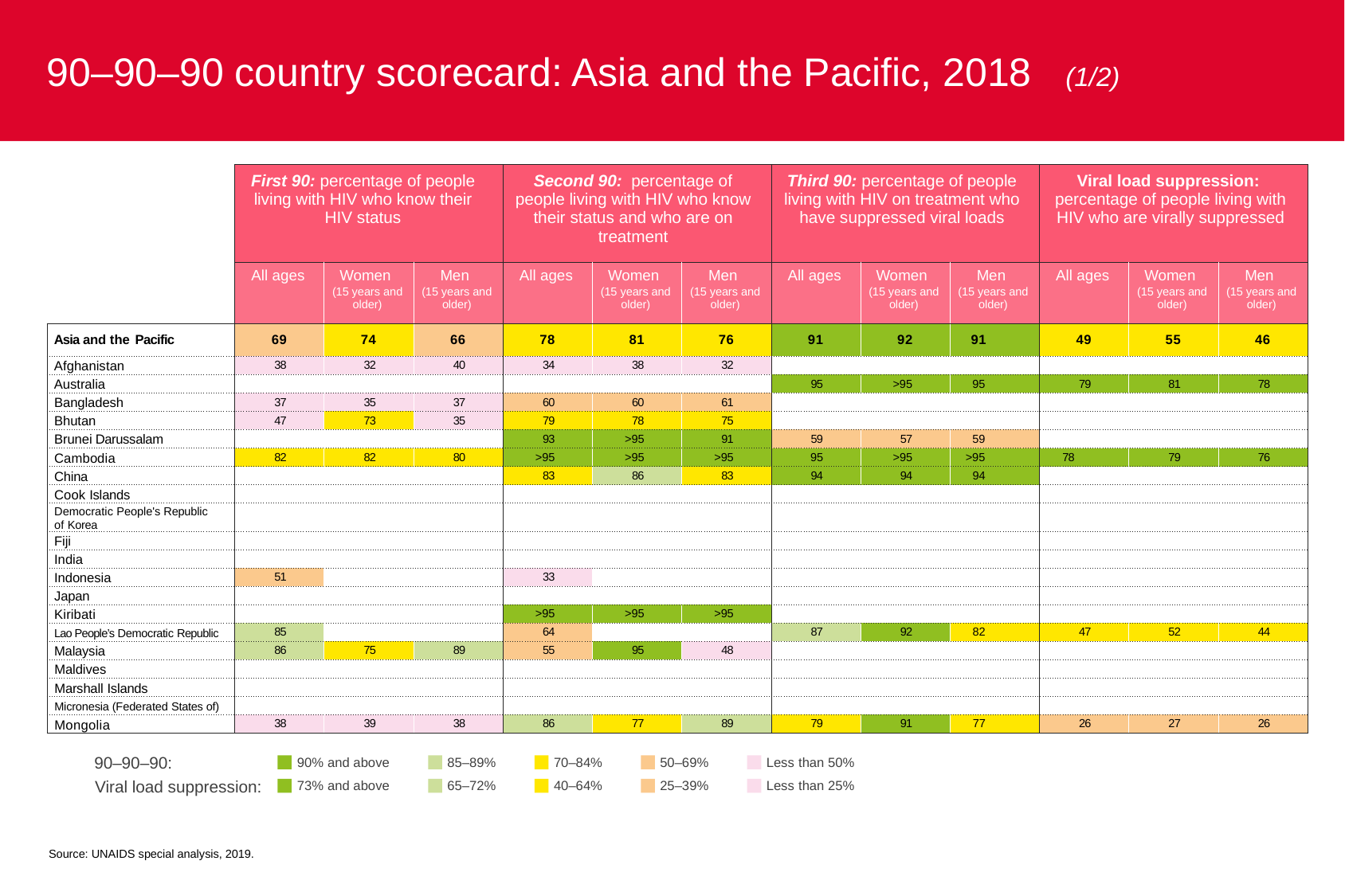

90–90–90 country scorecard: Asia and the Pacific, 2018   (1/2)
90–90–90:
90% and above
85–89%

70–84%

50–69%

Less than 50%

Viral load suppression:
73% and above
65–72%

40–64%

25–39%

Less than 25%

Source: UNAIDS special analysis, 2019.
|  | First 90: percentage of people living with HIV who know their HIV status |  |  | Second 90: percentage of people living with HIV who know their status and who are on treatment |  |  | Third 90: percentage of people living with HIV on treatment who have suppressed viral loads |  |  | Viral load suppression: percentage of people living with HIV who are virally suppressed |  |  |
| --- | --- | --- | --- | --- | --- | --- | --- | --- | --- | --- | --- | --- |
|  | All ages | Women (15 years and older) | Men (15 years and older) | All ages | Women (15 years and older) | Men (15 years and older) | All ages | Women (15 years and older) | Men (15 years and older) | All ages | Women (15 years and older) | Men (15 years and older) |
| Asia and the Pacific | 69 | 74 | 66 | 78 | 81 | 76 | 91 | 92 | 91 | 49 | 55 | 46 |
| Afghanistan | 38 | 32 | 40 | 34 | 38 | 32 |  |  |  |  |  |  |
| Australia |  |  |  |  |  |  | 95 | >95 | 95 | 79 | 81 | 78 |
| Bangladesh | 37 | 35 | 37 | 60 | 60 | 61 |  |  |  |  |  |  |
| Bhutan | 47 | 73 | 35 | 79 | 78 | 75 |  |  |  |  |  |  |
| Brunei Darussalam |  |  |  | 93 | >95 | 91 | 59 | 57 | 59 |  |  |  |
| Cambodia | 82 | 82 | 80 | >95 | >95 | >95 | 95 | >95 | >95 | 78 | 79 | 76 |
| China |  |  |  | 83 | 86 | 83 | 94 | 94 | 94 |  |  |  |
| Cook Islands |  |  |  |  |  |  |  |  |  |  |  |  |
| Democratic People's Republic of Korea |  |  |  |  |  |  |  |  |  |  |  |  |
| Fiji |  |  |  |  |  |  |  |  |  |  |  |  |
| India |  |  |  |  |  |  |  |  |  |  |  |  |
| Indonesia | 51 |  |  | 33 |  |  |  |  |  |  |  |  |
| Japan |  |  |  |  |  |  |  |  |  |  |  |  |
| Kiribati |  |  |  | >95 | >95 | >95 |  |  |  |  |  |  |
| Lao People’s Democratic Republic | 85 |  |  | 64 |  |  | 87 | 92 | 82 | 47 | 52 | 44 |
| Malaysia | 86 | 75 | 89 | 55 | 95 | 48 |  |  |  |  |  |  |
| Maldives |  |  |  |  |  |  |  |  |  |  |  |  |
| Marshall Islands |  |  |  |  |  |  |  |  |  |  |  |  |
| Micronesia (Federated States of) |  |  |  |  |  |  |  |  |  |  |  |  |
| Mongolia | 38 | 39 | 38 | 86 | 77 | 89 | 79 | 91 | 77 | 26 | 27 | 26 |